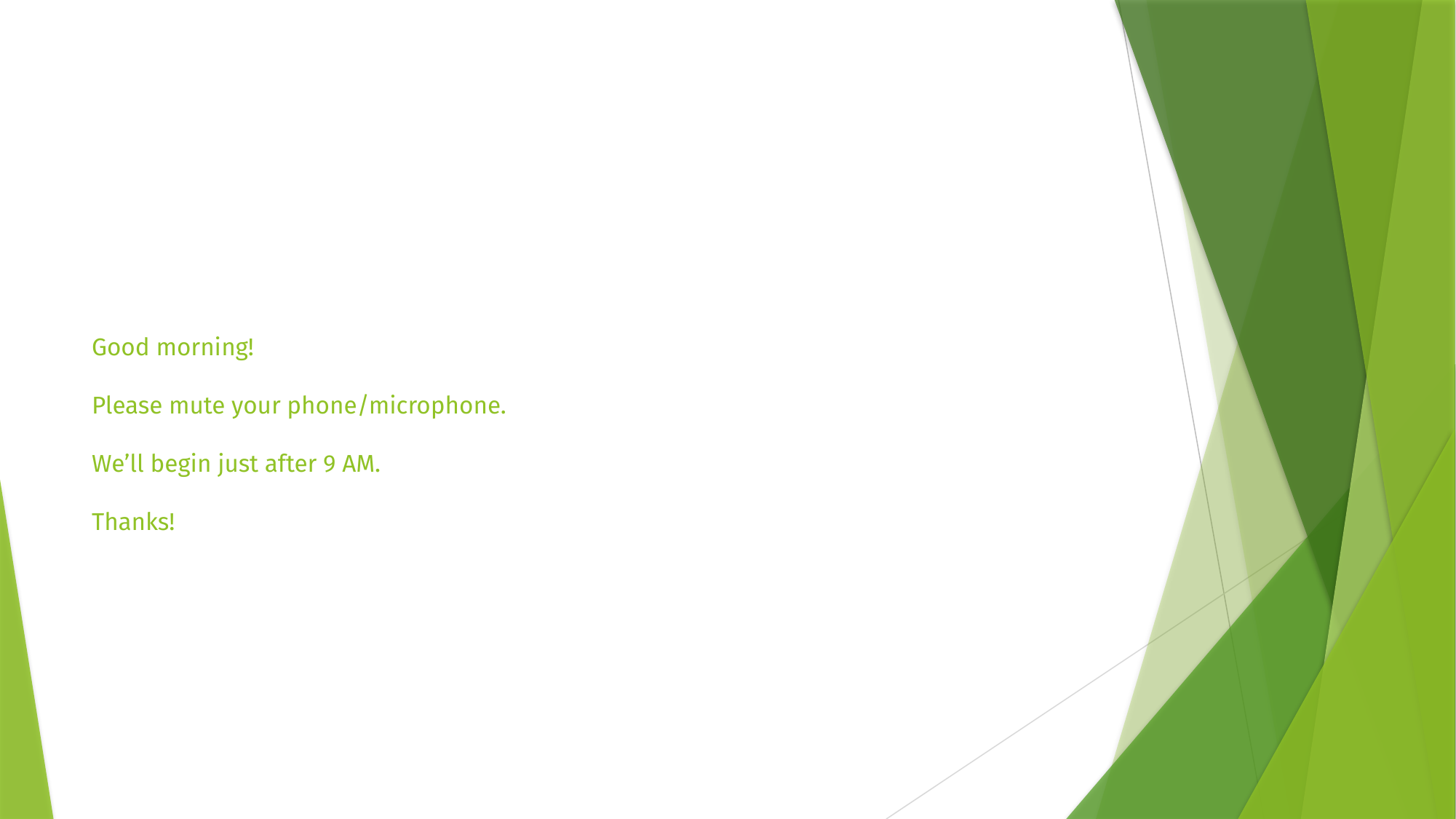

# Good morning! Please mute your phone/microphone. We’ll begin just after 9 AM. Thanks!